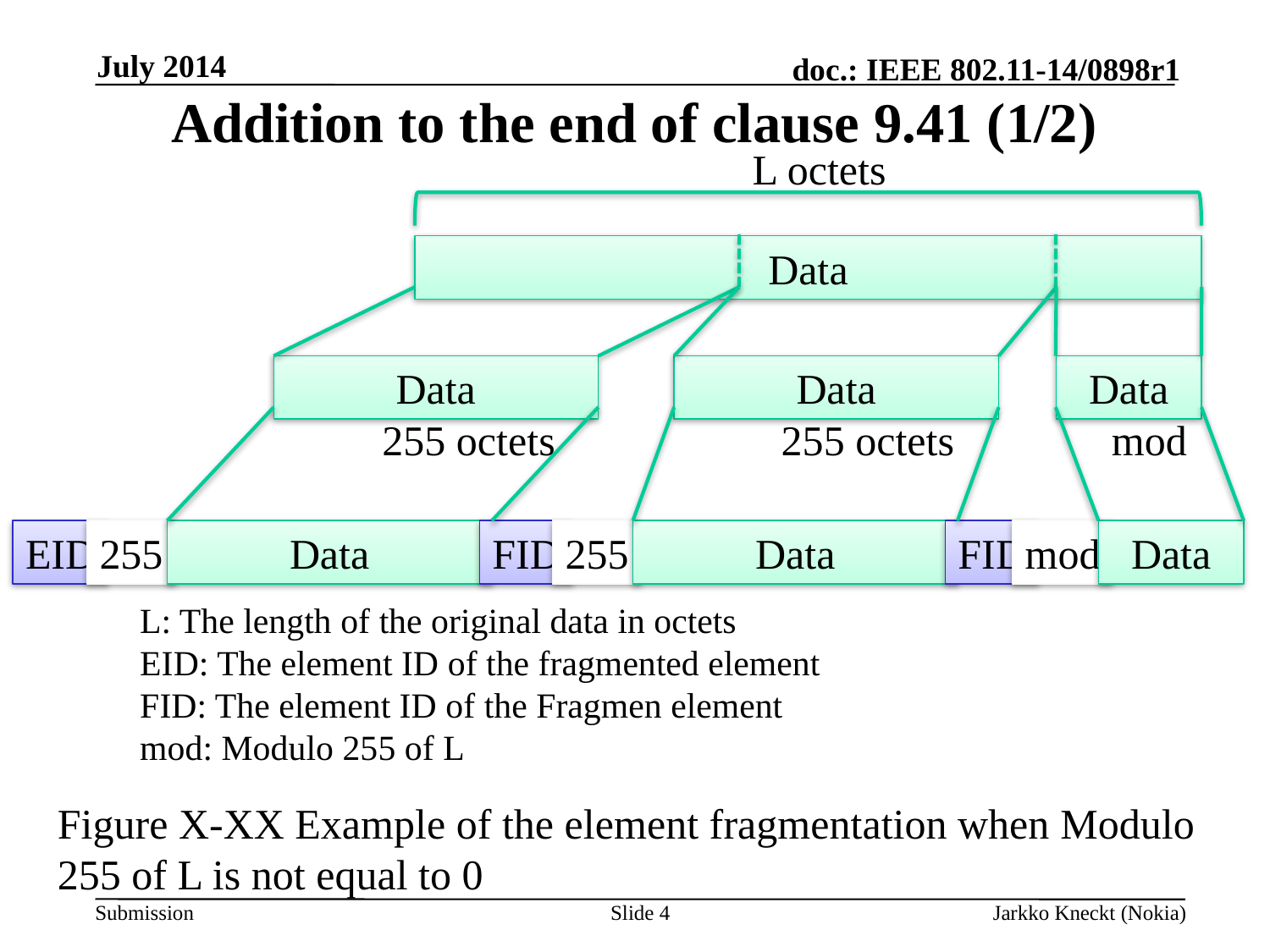

# Addition to the end of clause 9.41 (1/2)
July 2014
L octets
Data
Data
Data
Data
mod
255 octets
255 octets
EID
255
Data
FID
255
Data
FID
mod
Data
L: The length of the original data in octets
EID: The element ID of the fragmented element
FID: The element ID of the Fragmen element
mod: Modulo 255 of L
Figure X-XX Example of the element fragmentation when Modulo 255 of L is not equal to 0
Slide 4
Jarkko Kneckt (Nokia)